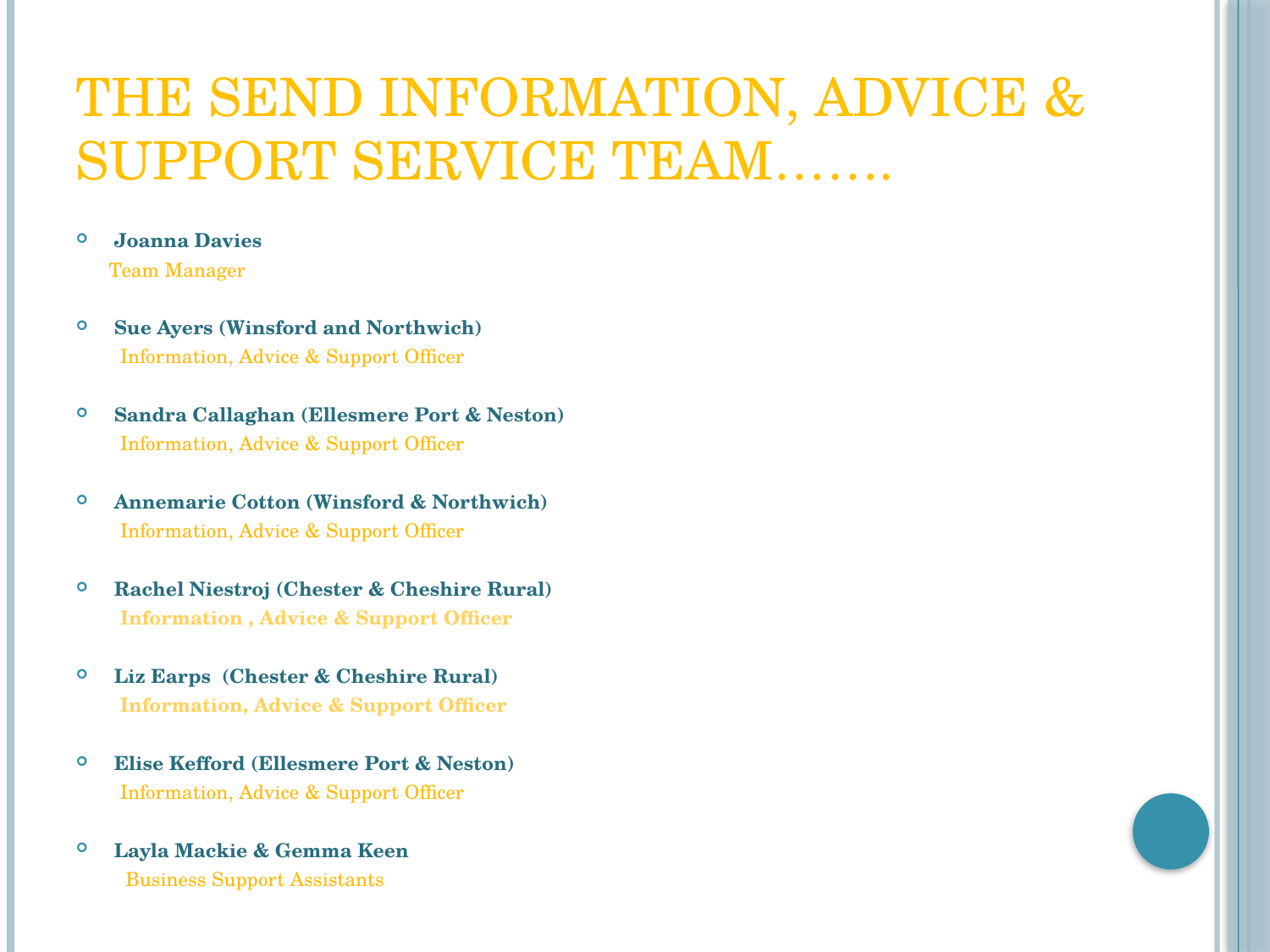

# The SEND Information, Advice & Support Service Team…….
Joanna Davies
      Team Manager

Sue Ayers (Winsford and Northwich)
        Information, Advice & Support Officer

Sandra Callaghan (Ellesmere Port & Neston)
        Information, Advice & Support Officer

Annemarie Cotton (Winsford & Northwich)
        Information, Advice & Support Officer

Rachel Niestroj (Chester & Cheshire Rural)
        Information , Advice & Support Officer

Liz Earps  (Chester & Cheshire Rural)
        Information, Advice & Support Officer

Elise Kefford (Ellesmere Port & Neston)
        Information, Advice & Support Officer

Layla Mackie & Gemma Keen
         Business Support Assistants